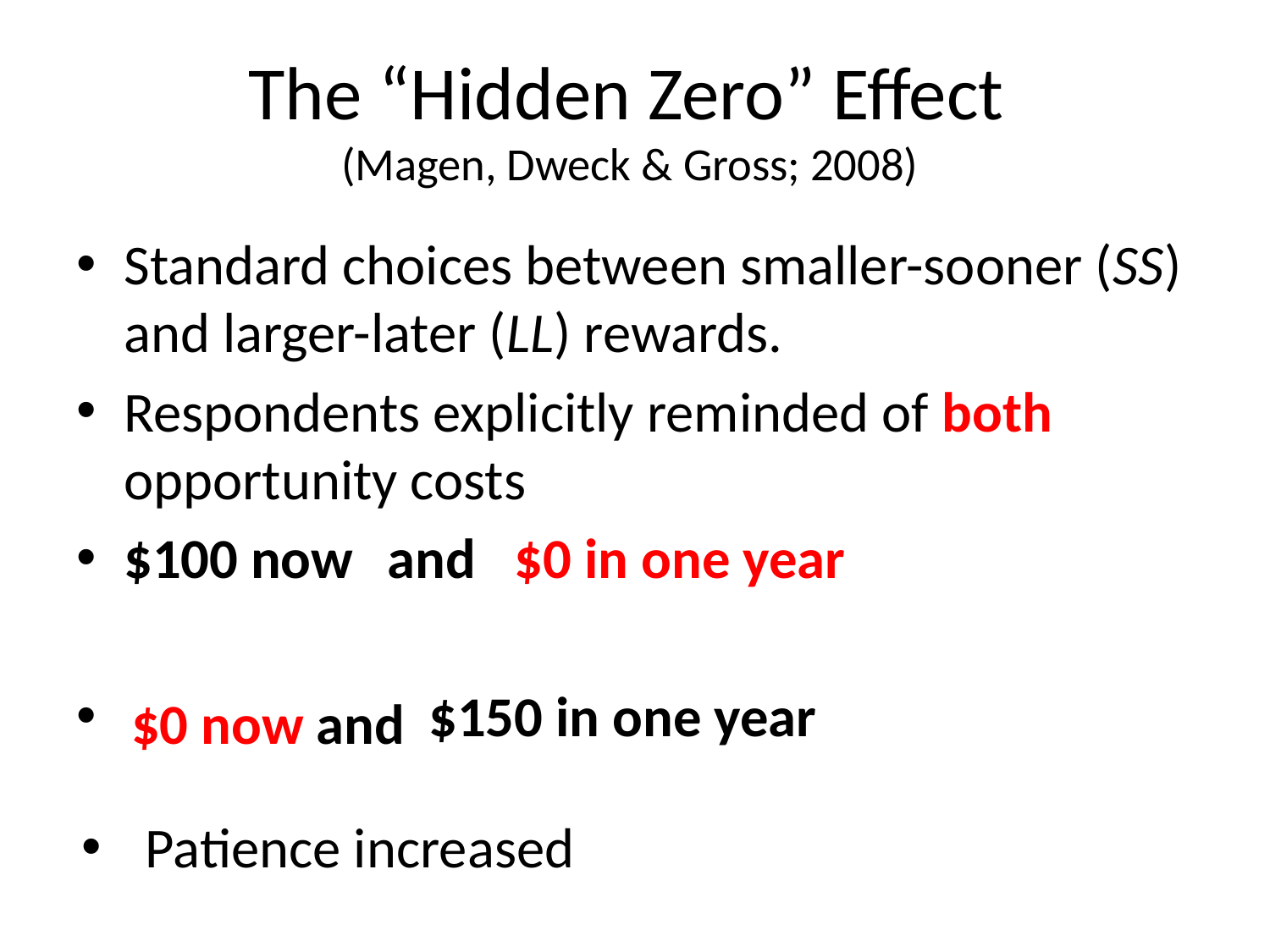

# The “Hidden Zero” Effect (Magen, Dweck & Gross; 2008)
Standard choices between smaller-sooner (SS) and larger-later (LL) rewards.
Respondents explicitly reminded of both opportunity costs
$100 now

                        $150 in one year

and 	$0 in one year
$0 now and
Patience increased